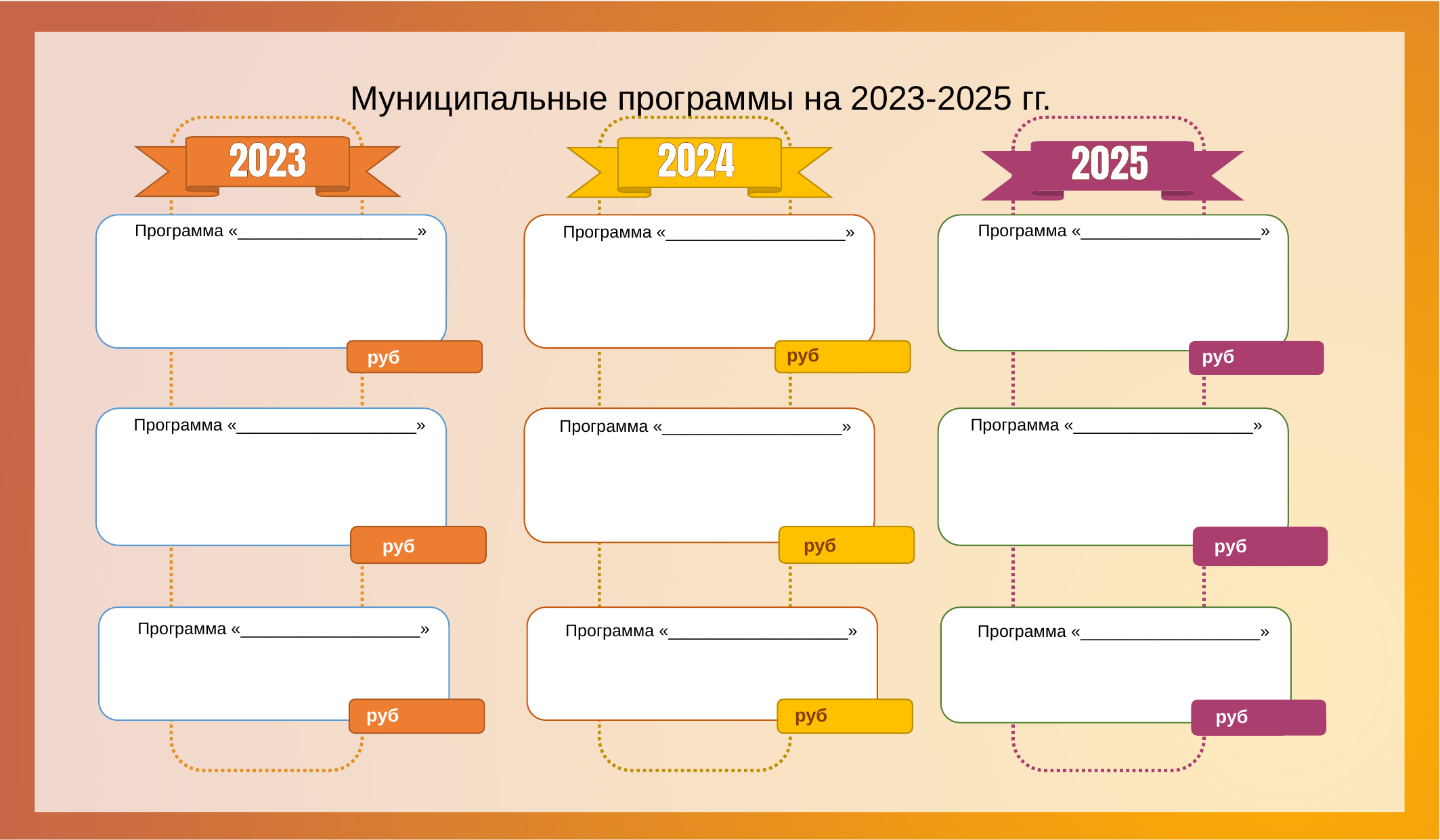

Муниципальные программы на 2023-2025 гг.

2023
2024
2025

Программа «___________________»
Программа «___________________»

Программа «___________________»
руб
руб
руб

Программа «___________________»
Программа «___________________»
Программа «___________________»

руб
руб
руб

Программа «___________________»
Программа «___________________»
Программа «___________________»
руб
руб

руб